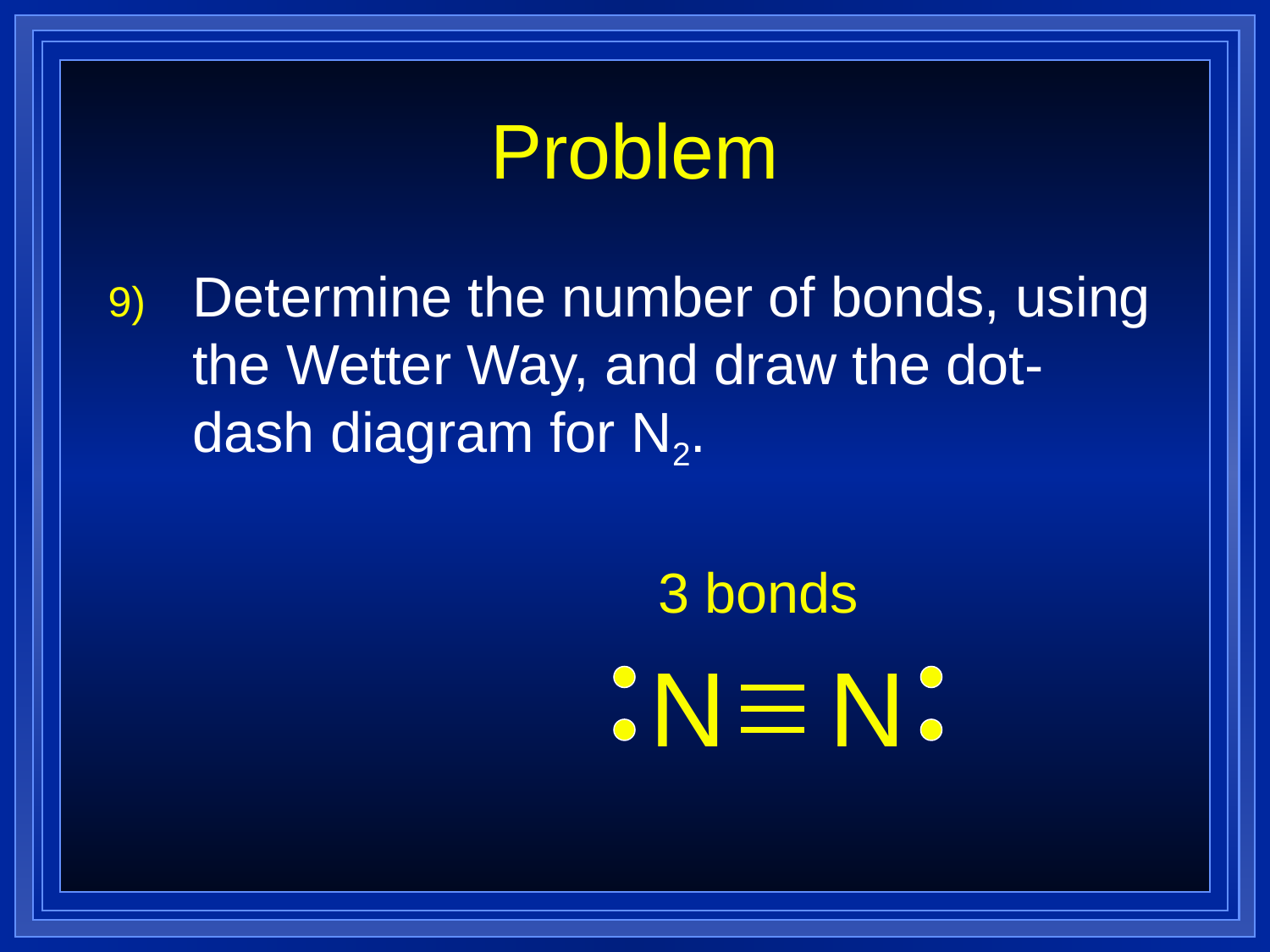

# Problem
Determine the number of bonds, using the Wetter Way, and draw the dot-dash diagram for N2.
3 bonds
N
N